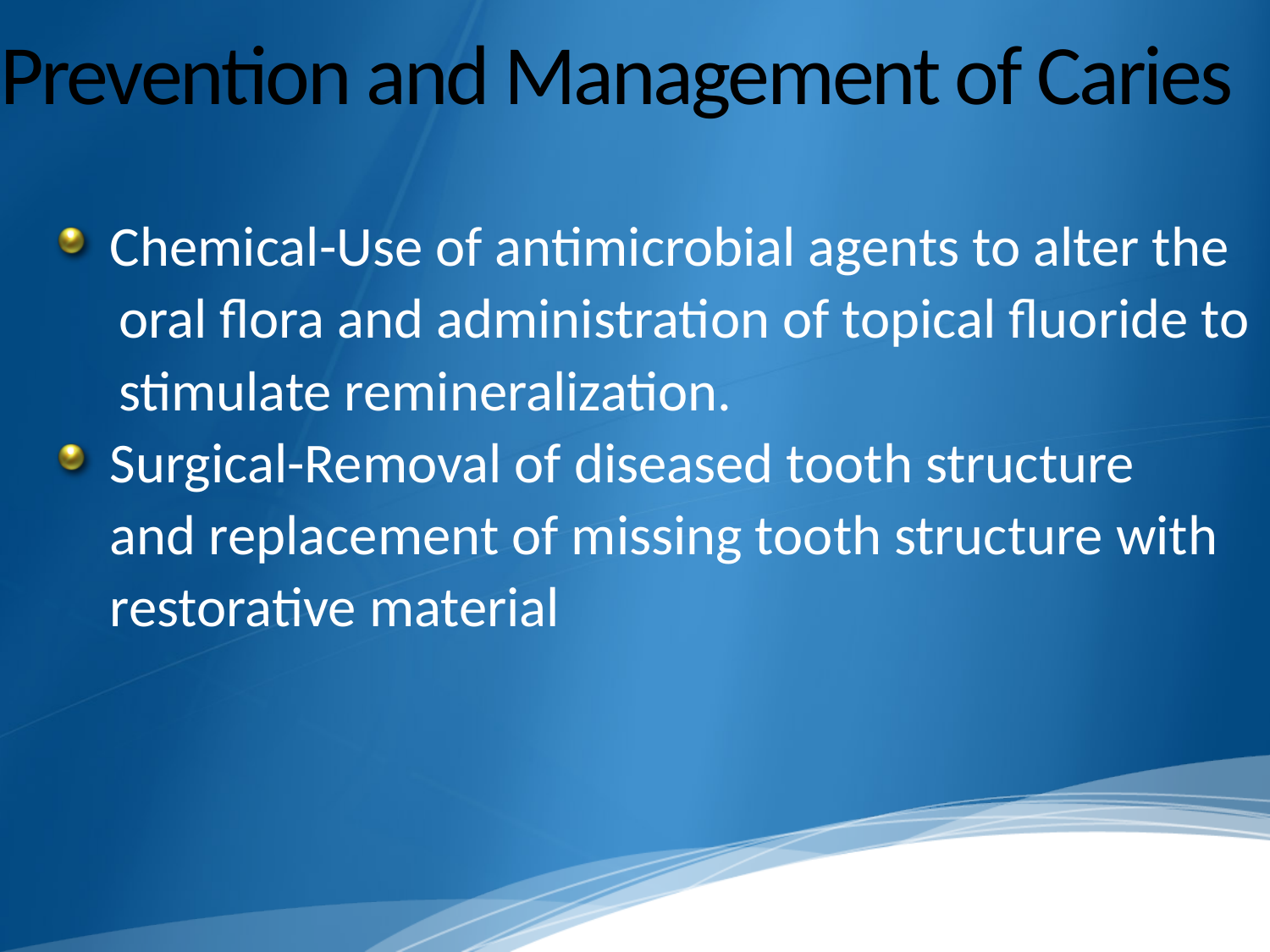

# Prevention and Management of Caries

Chemical-Use of antimicrobial agents to alter the
     oral flora and administration of topical fluoride to
     stimulate remineralization.
Surgical-Removal of diseased tooth structure
	and replacement of missing tooth structure with
	restorative material